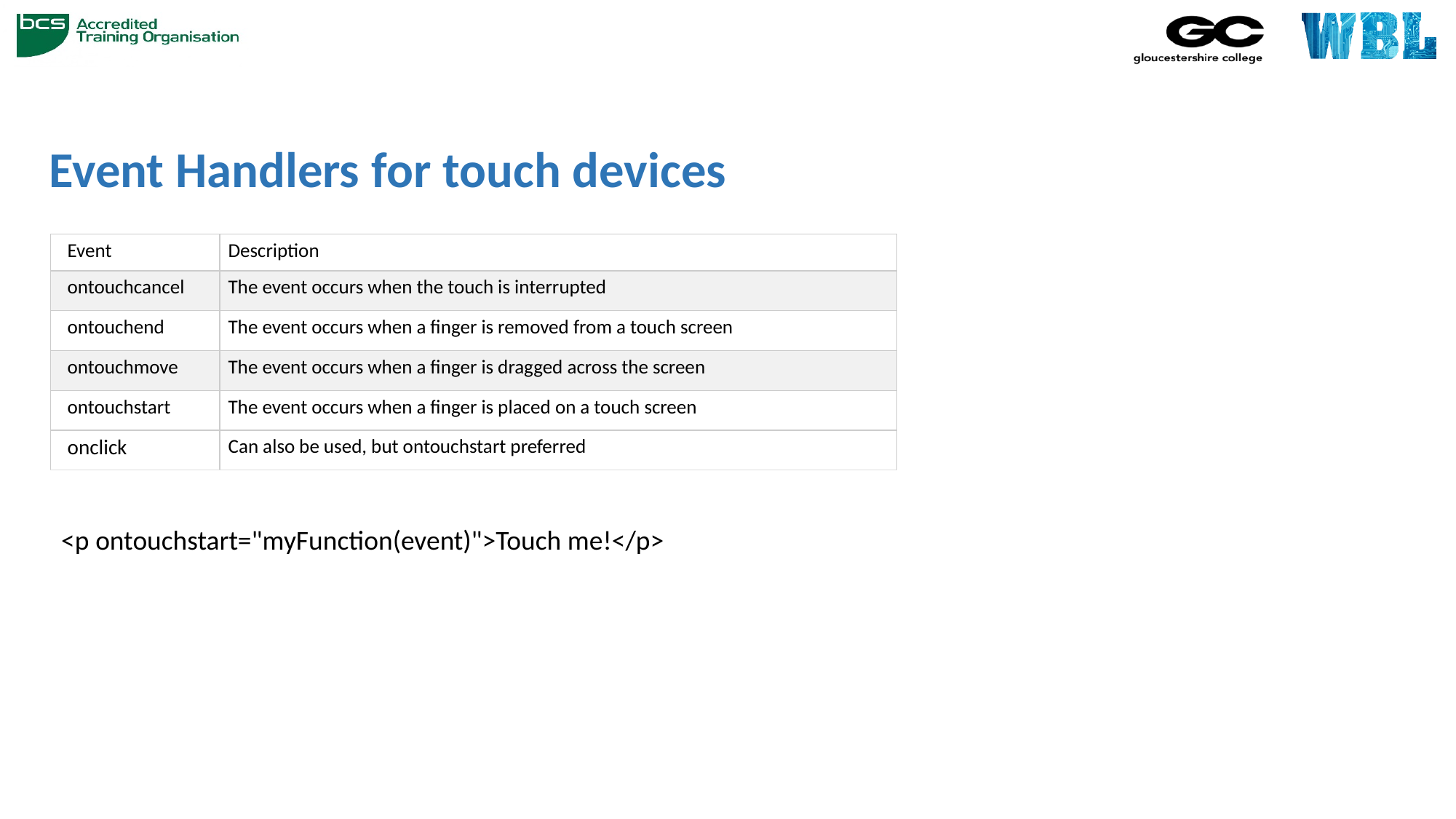

# Event Handlers for touch devices
| Event | Description |
| --- | --- |
| ontouchcancel | The event occurs when the touch is interrupted |
| ontouchend | The event occurs when a finger is removed from a touch screen |
| ontouchmove | The event occurs when a finger is dragged across the screen |
| ontouchstart | The event occurs when a finger is placed on a touch screen |
| onclick | Can also be used, but ontouchstart preferred |
<p ontouchstart="myFunction(event)">Touch me!</p>